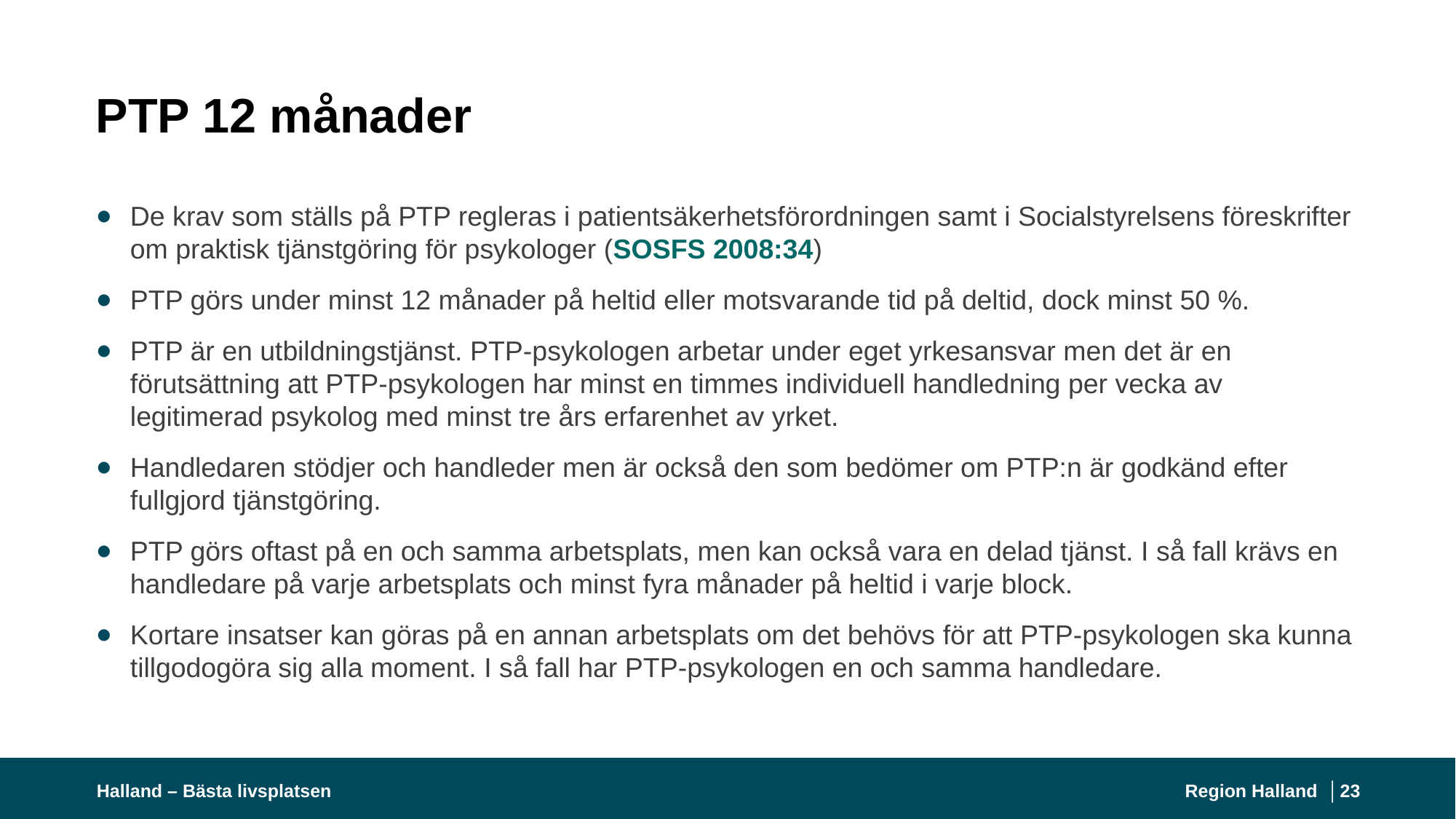

# PTP 12 månader
De krav som ställs på PTP regleras i patientsäkerhetsförordningen samt i Socialstyrelsens föreskrifter om praktisk tjänstgöring för psykologer (SOSFS 2008:34)
PTP görs under minst 12 månader på heltid eller motsvarande tid på deltid, dock minst 50 %.
PTP är en utbildningstjänst. PTP-psykologen arbetar under eget yrkesansvar men det är en förutsättning att PTP-psykologen har minst en timmes individuell handledning per vecka av legitimerad psykolog med minst tre års erfarenhet av yrket.
Handledaren stödjer och handleder men är också den som bedömer om PTP:n är godkänd efter fullgjord tjänstgöring.
PTP görs oftast på en och samma arbetsplats, men kan också vara en delad tjänst. I så fall krävs en handledare på varje arbetsplats och minst fyra månader på heltid i varje block.
Kortare insatser kan göras på en annan arbetsplats om det behövs för att PTP-psykologen ska kunna tillgodogöra sig alla moment. I så fall har PTP-psykologen en och samma handledare.

Halland – Bästa livsplatsen
Region Halland  │
23